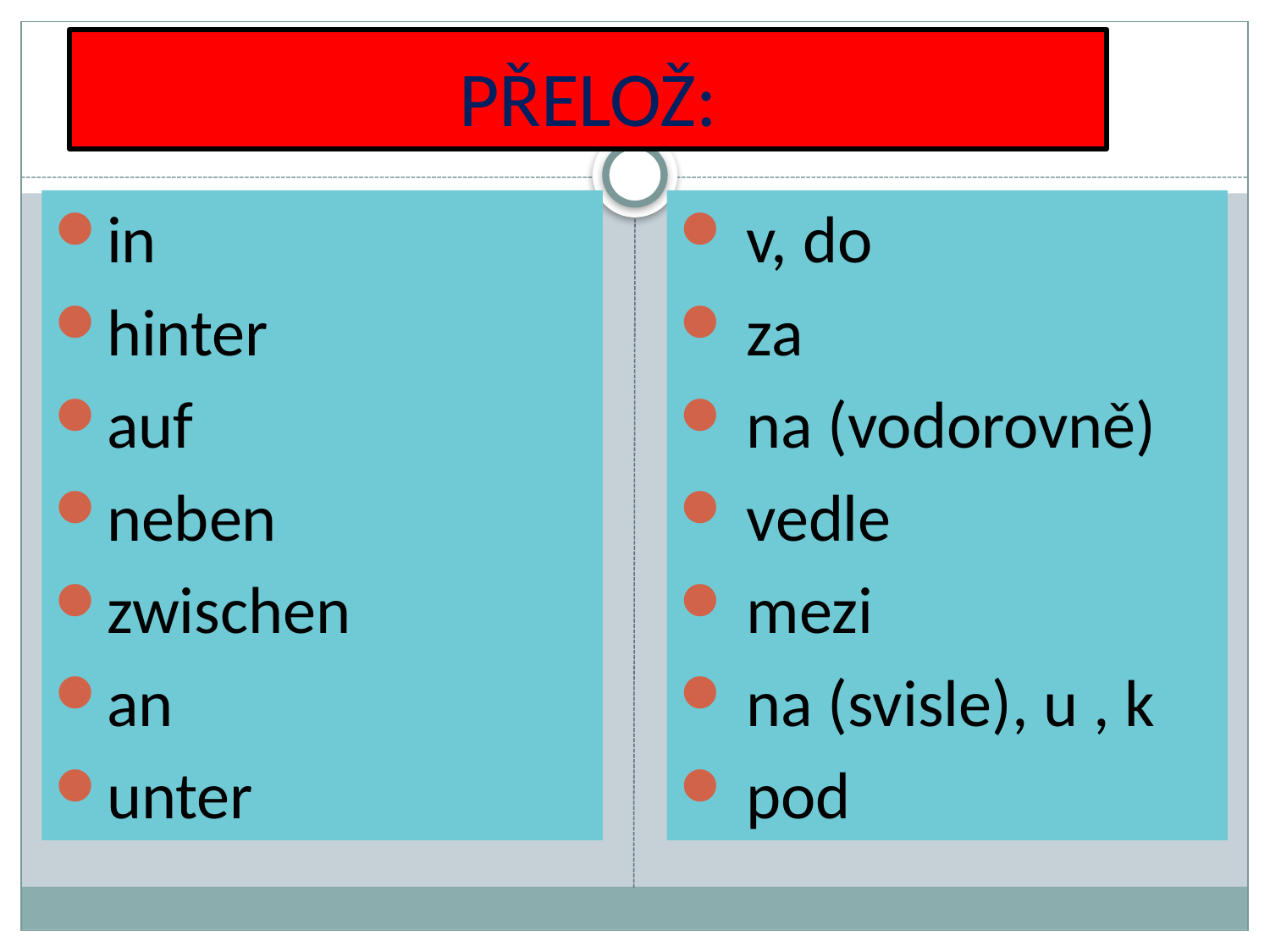

# PŘELOŽ:
in
hinter
auf
neben
zwischen
an
unter

 v, do
 za
 na (vodorovně)
 vedle
 mezi
 na (svisle), u , k
 pod